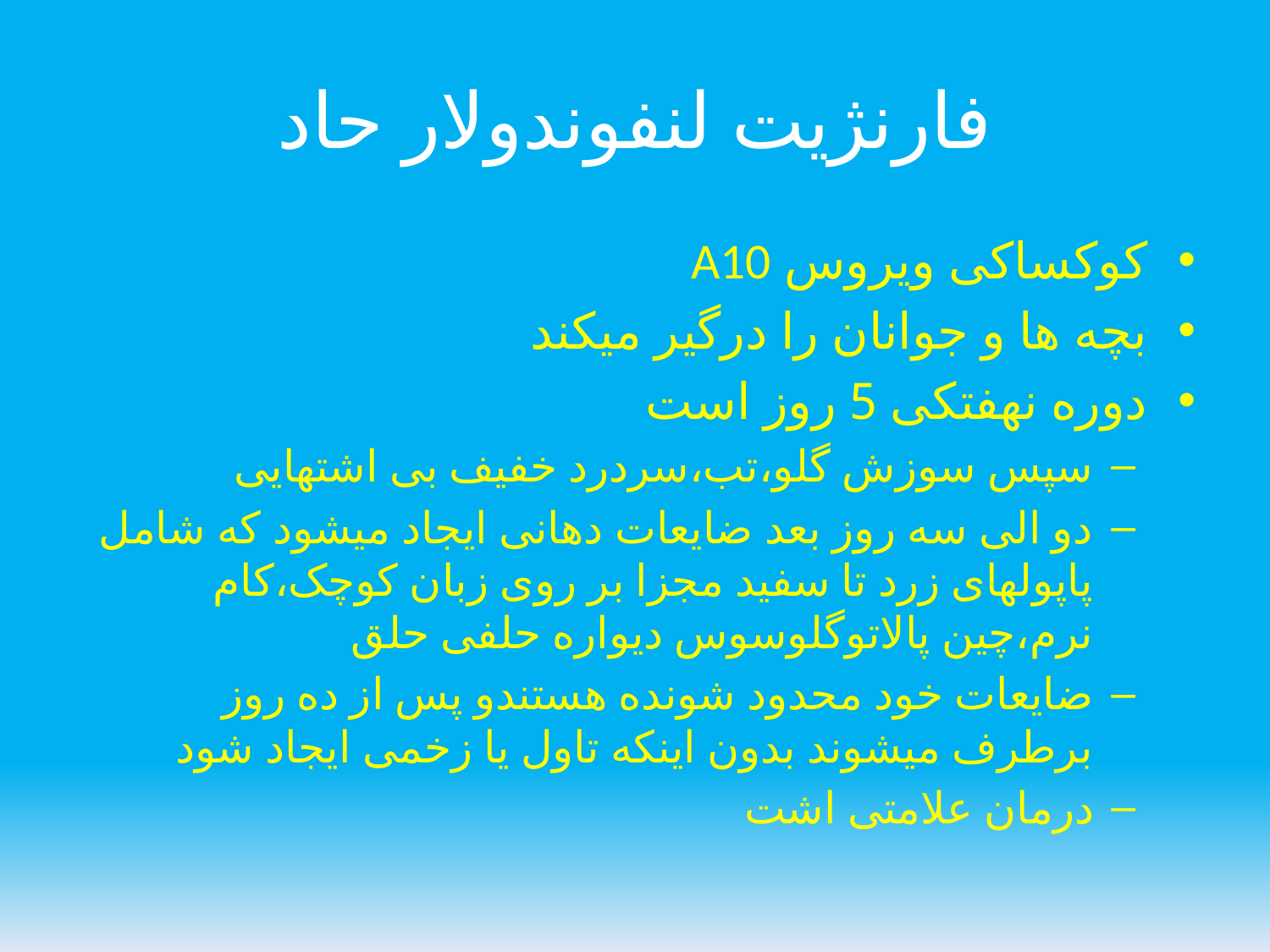

# فارنژیت لنفوندولار حاد
کوکساکی ویروس A10
بچه ها و جوانان را درگیر میکند
دوره نهفتکی 5 روز است
سپس سوزش گلو،تب،سردرد خفیف بی اشتهایی
دو الی سه روز بعد ضایعات دهانی ایجاد میشود که شامل پاپولهای زرد تا سفید مجزا بر روی زبان کوچک،کام نرم،چین پالاتوگلوسوس دیواره حلفی حلق
ضایعات خود محدود شونده هستندو پس از ده روز  برطرف میشوند بدون اینکه تاول یا زخمی ایجاد شود
درمان علامتی اشت